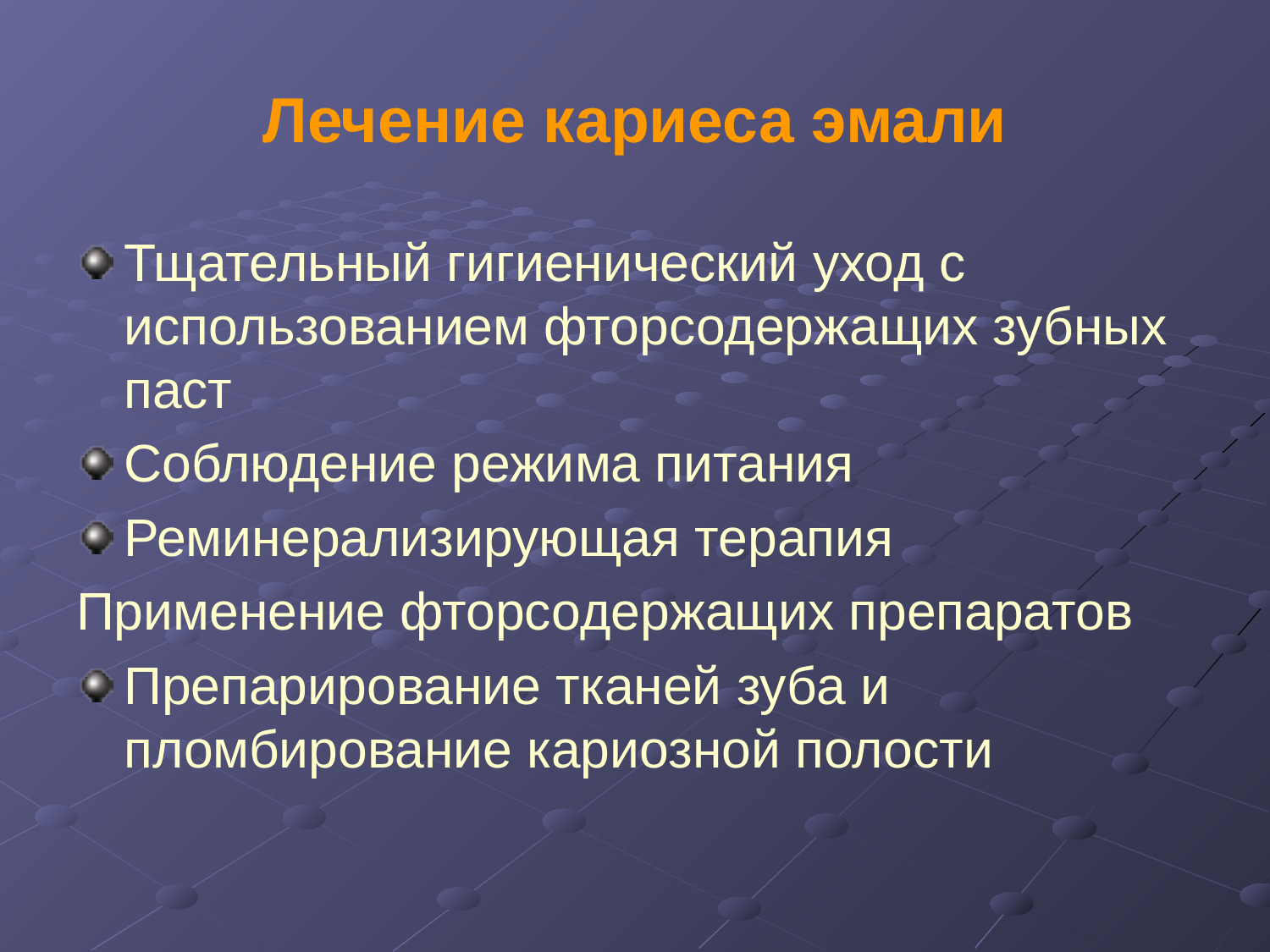

Лечение кариеса эмали
Тщательный гигиенический уход с использованием фторсодержащих зубных паст
Соблюдение режима питания
Реминерализирующая терапия
Применение фторсодержащих препаратов
Препарирование тканей зуба и пломбирование кариозной полости